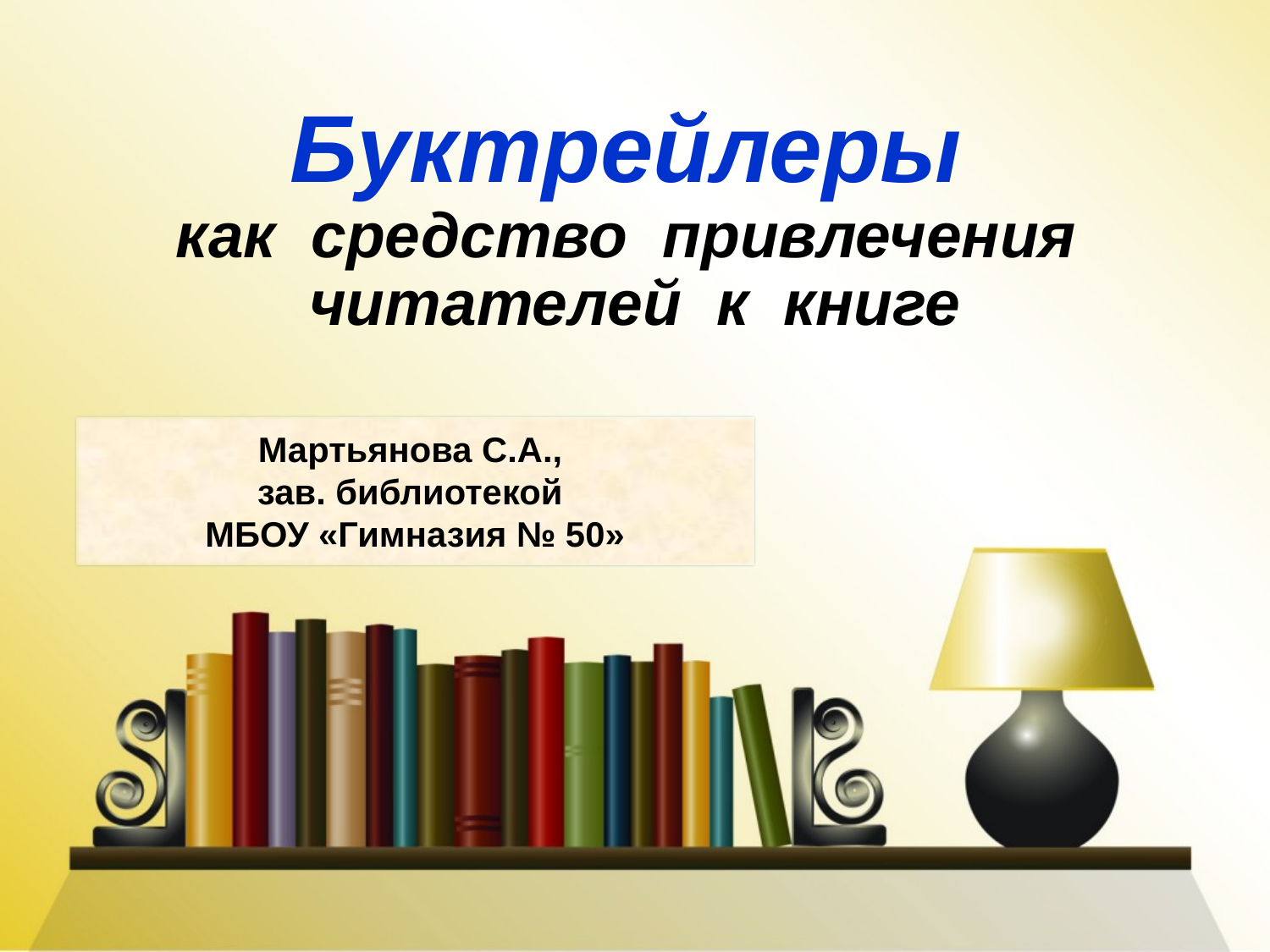

# Буктрейлеры как  средство  привлечения  читателей  к  книге
Мартьянова С.А.,
зав. библиотекой
МБОУ «Гимназия № 50»